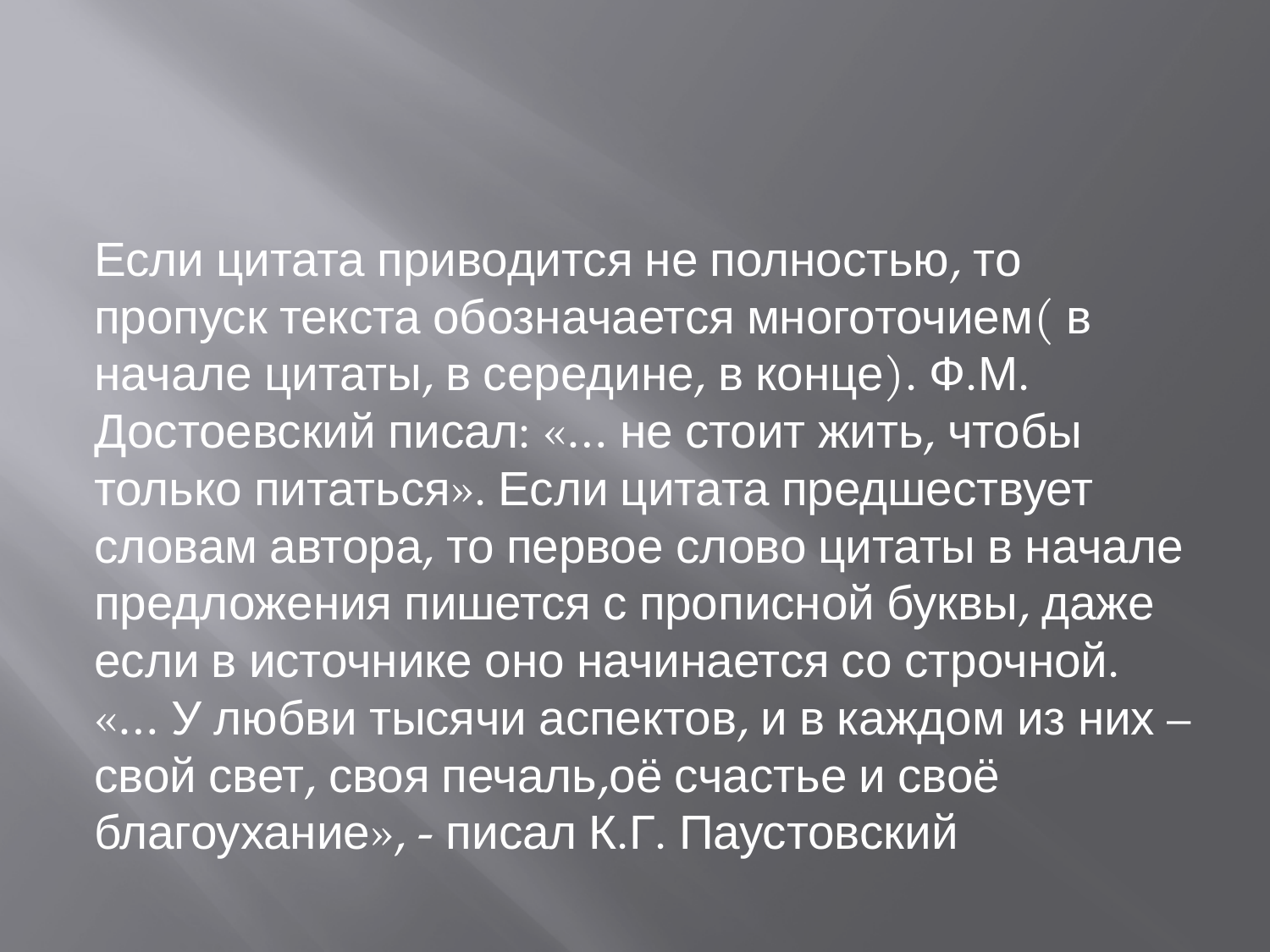

#
Если цитата приводится не полностью, то пропуск текста обозначается многоточием( в начале цитаты, в середине, в конце). Ф.М. Достоевский писал: «… не стоит жить, чтобы только питаться». Если цитата предшествует словам автора, то первое слово цитаты в начале предложения пишется с прописной буквы, даже если в источнике оно начинается со строчной. «… У любви тысячи аспектов, и в каждом из них – свой свет, своя печаль,оё счастье и своё благоухание», - писал К.Г. Паустовский